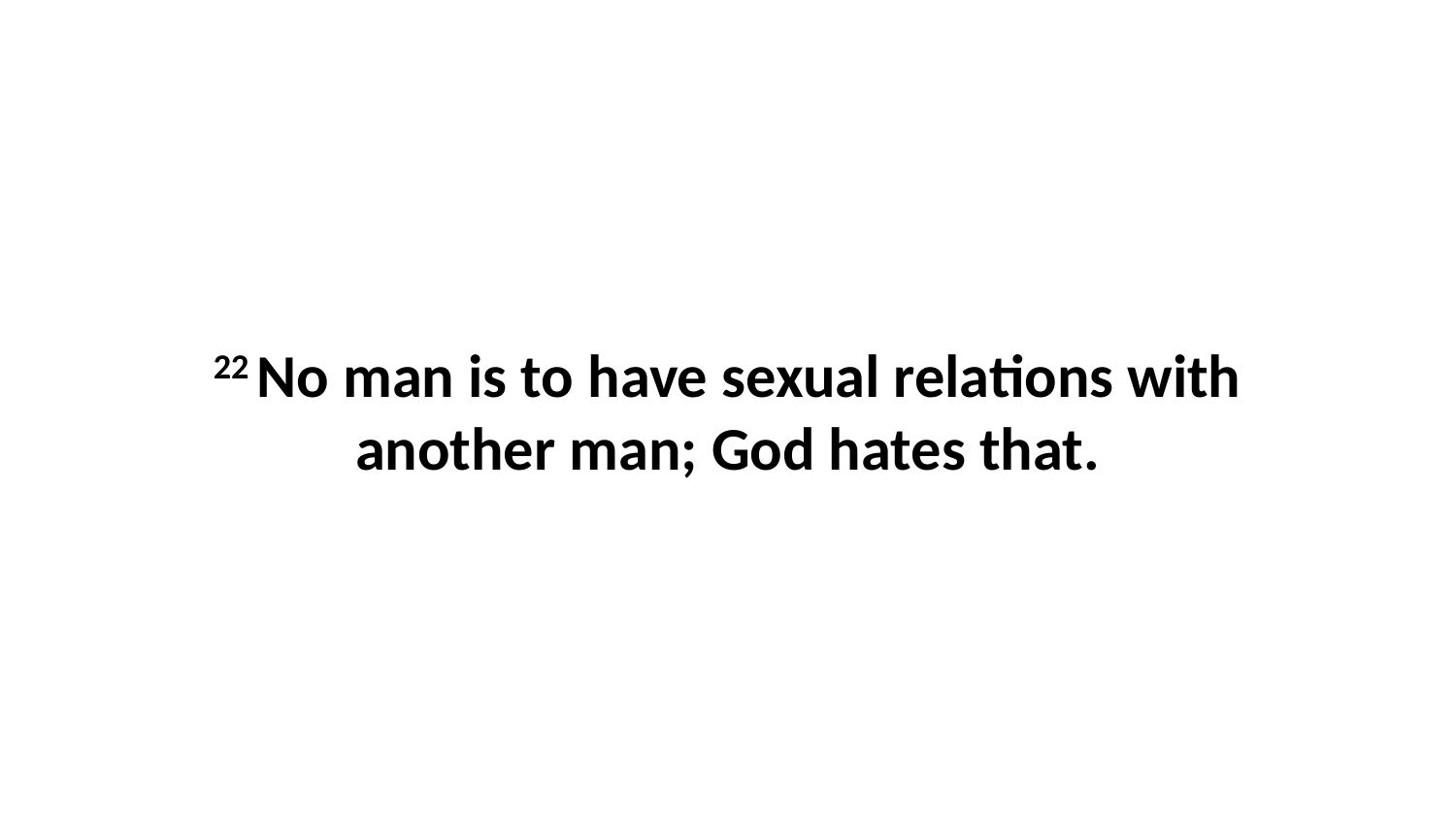

22 No man is to have sexual relations with another man; God hates that.